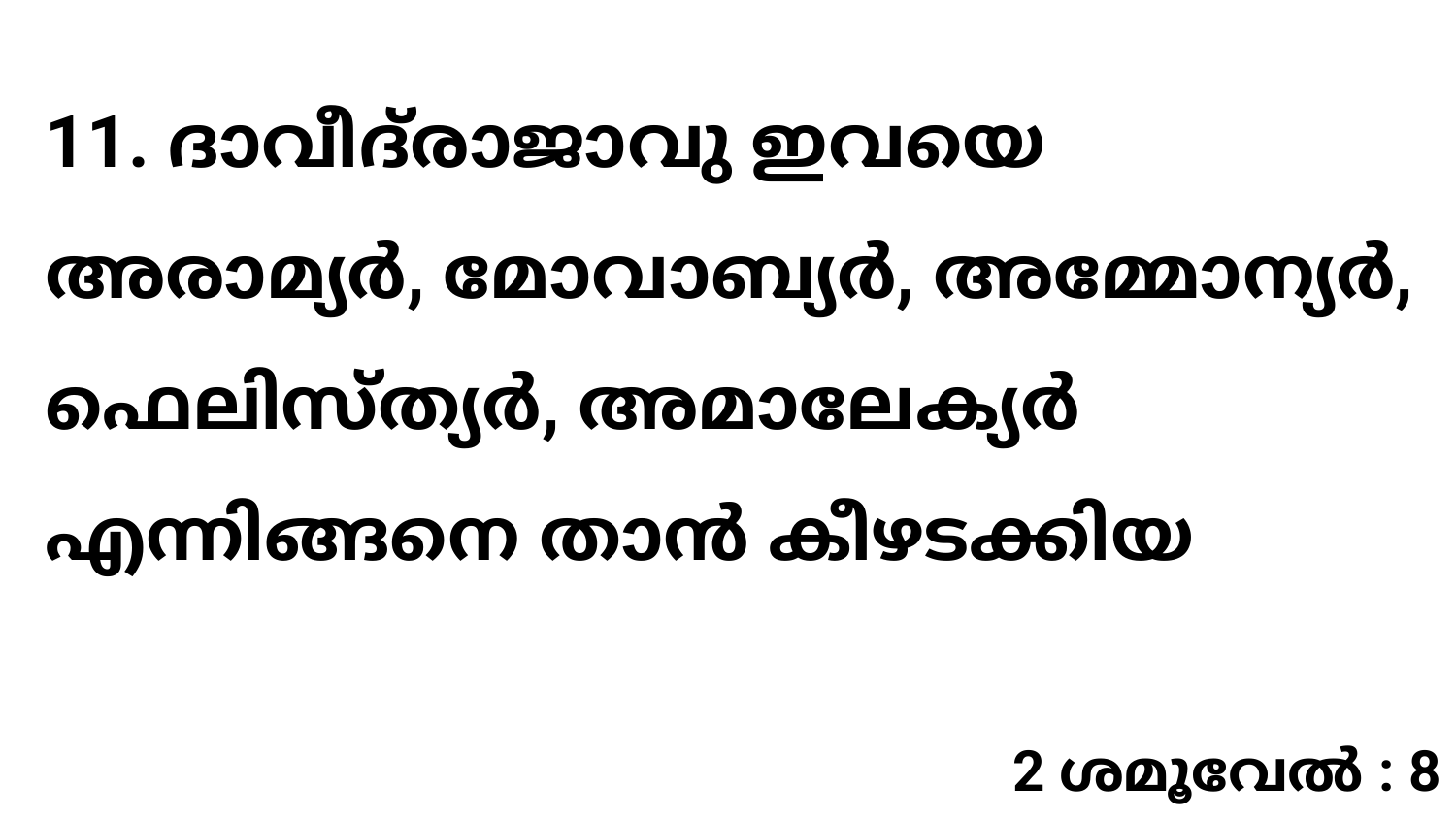

11. ദാവീദ്‍രാജാവു ഇവയെ അരാമ്യർ, മോവാബ്യർ, അമ്മോന്യർ, ഫെലിസ്ത്യർ, അമാലേക്യർ എന്നിങ്ങനെ താൻ കീഴടക്കിയ
2 ശമൂവേൽ : 8